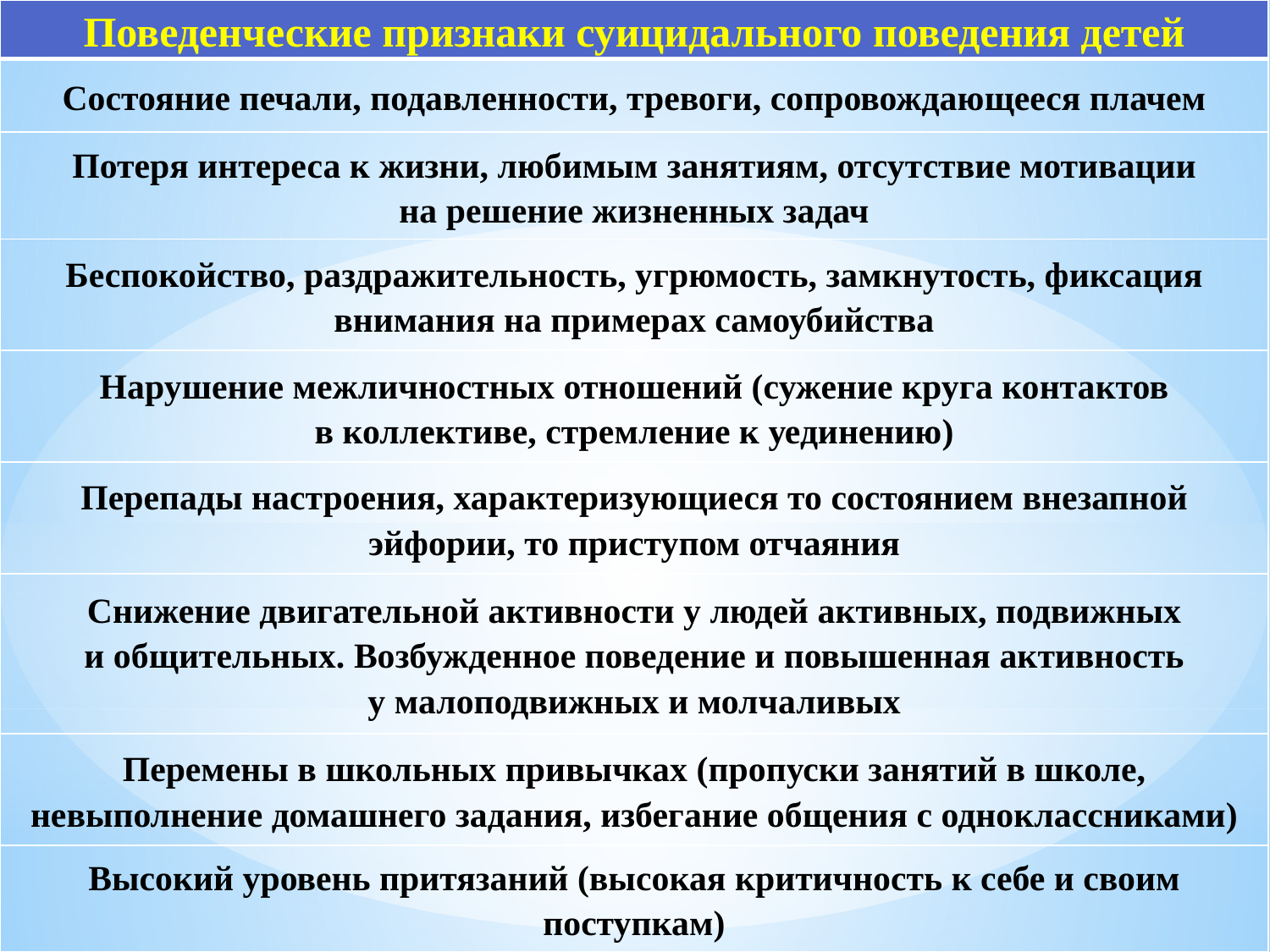

| Поведенческие признаки суицидального поведения детей |
| --- |
| Состояние печали, подавленности, тревоги, сопровождающееся плачем |
| Потеря интереса к жизни, любимым занятиям, отсутствие мотивации на решение жизненных задач |
| Беспокойство, раздражительность, угрюмость, замкнутость, фиксация внимания на примерах самоубийства |
| Нарушение межличностных отношений (сужение круга контактов в коллективе, стремление к уединению) |
| Перепады настроения, характеризующиеся то состоянием внезапной эйфории, то приступом отчаяния |
| Снижение двигательной активности у людей активных, подвижных и общительных. Возбужденное поведение и повышенная активность у малоподвижных и молчаливых |
| Перемены в школьных привычках (пропуски занятий в школе, невыполнение домашнего задания, избегание общения с одноклассниками) |
| Высокий уровень притязаний (высокая критичность к себе и своим поступкам) |